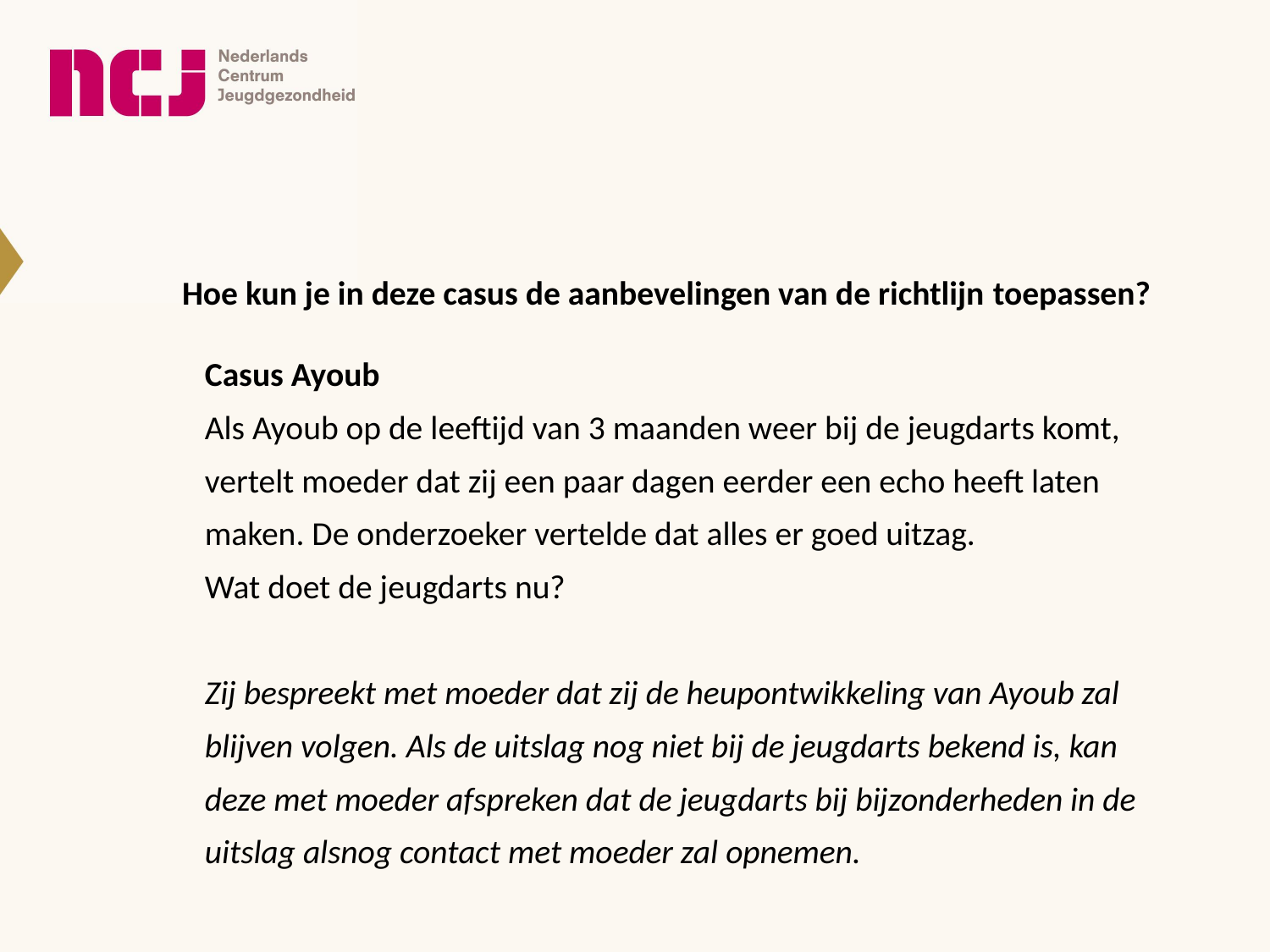

Hoe kun je in deze casus de aanbevelingen van de richtlijn toepassen?
Casus Ayoub
Als Ayoub op de leeftijd van 3 maanden weer bij de jeugdarts komt, vertelt moeder dat zij een paar dagen eerder een echo heeft laten maken. De onderzoeker vertelde dat alles er goed uitzag.
Wat doet de jeugdarts nu?

Zij bespreekt met moeder dat zij de heupontwikkeling van Ayoub zal blijven volgen. Als de uitslag nog niet bij de jeugdarts bekend is, kan deze met moeder afspreken dat de jeugdarts bij bijzonderheden in de uitslag alsnog contact met moeder zal opnemen.